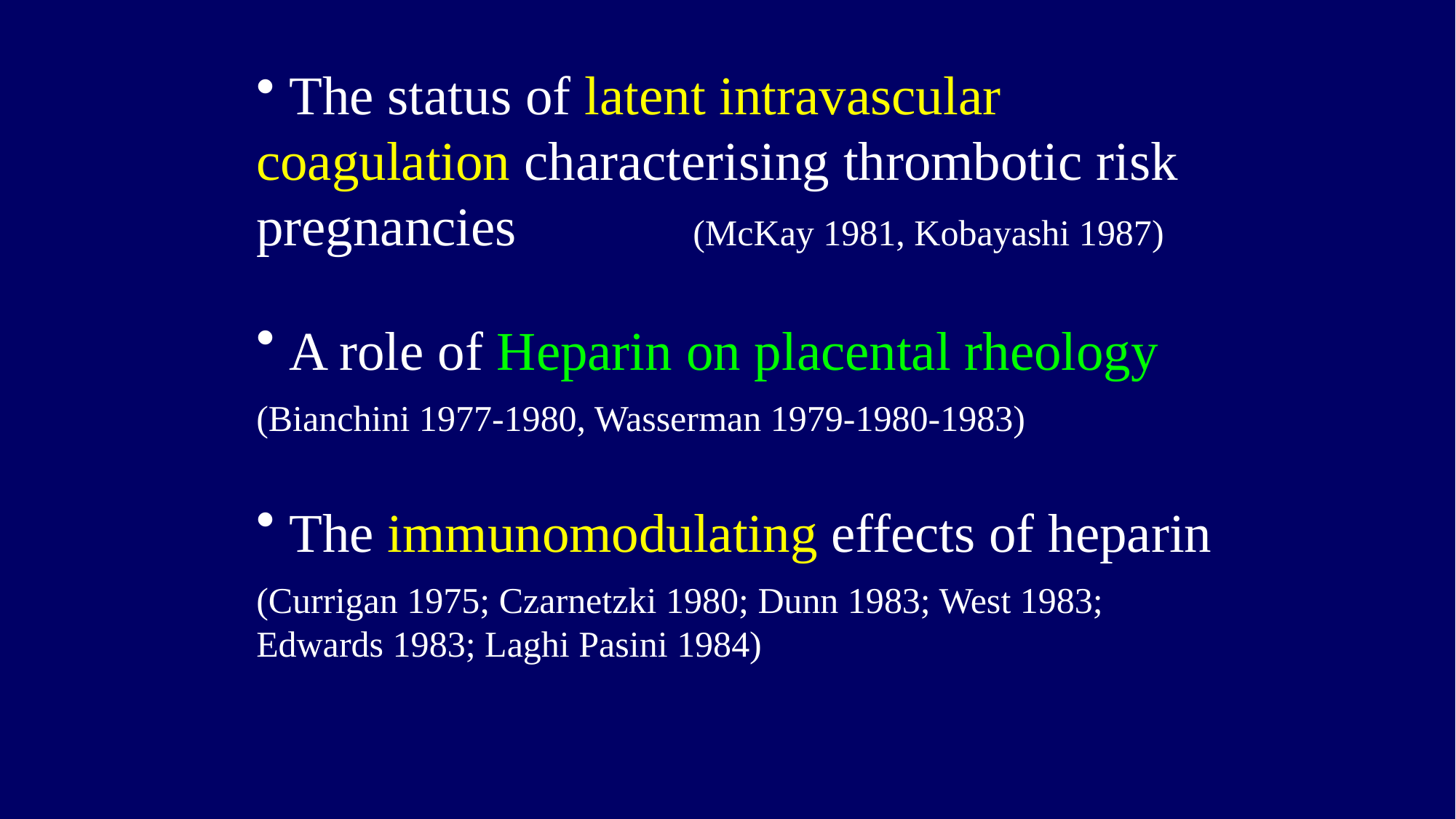

The status of latent intravascular coagulation characterising thrombotic risk pregnancies 		(McKay 1981, Kobayashi 1987)

 A role of Heparin on placental rheology
(Bianchini 1977-1980, Wasserman 1979-1980-1983)

 The immunomodulating effects of heparin
(Currigan 1975; Czarnetzki 1980; Dunn 1983; West 1983; Edwards 1983; Laghi Pasini 1984)